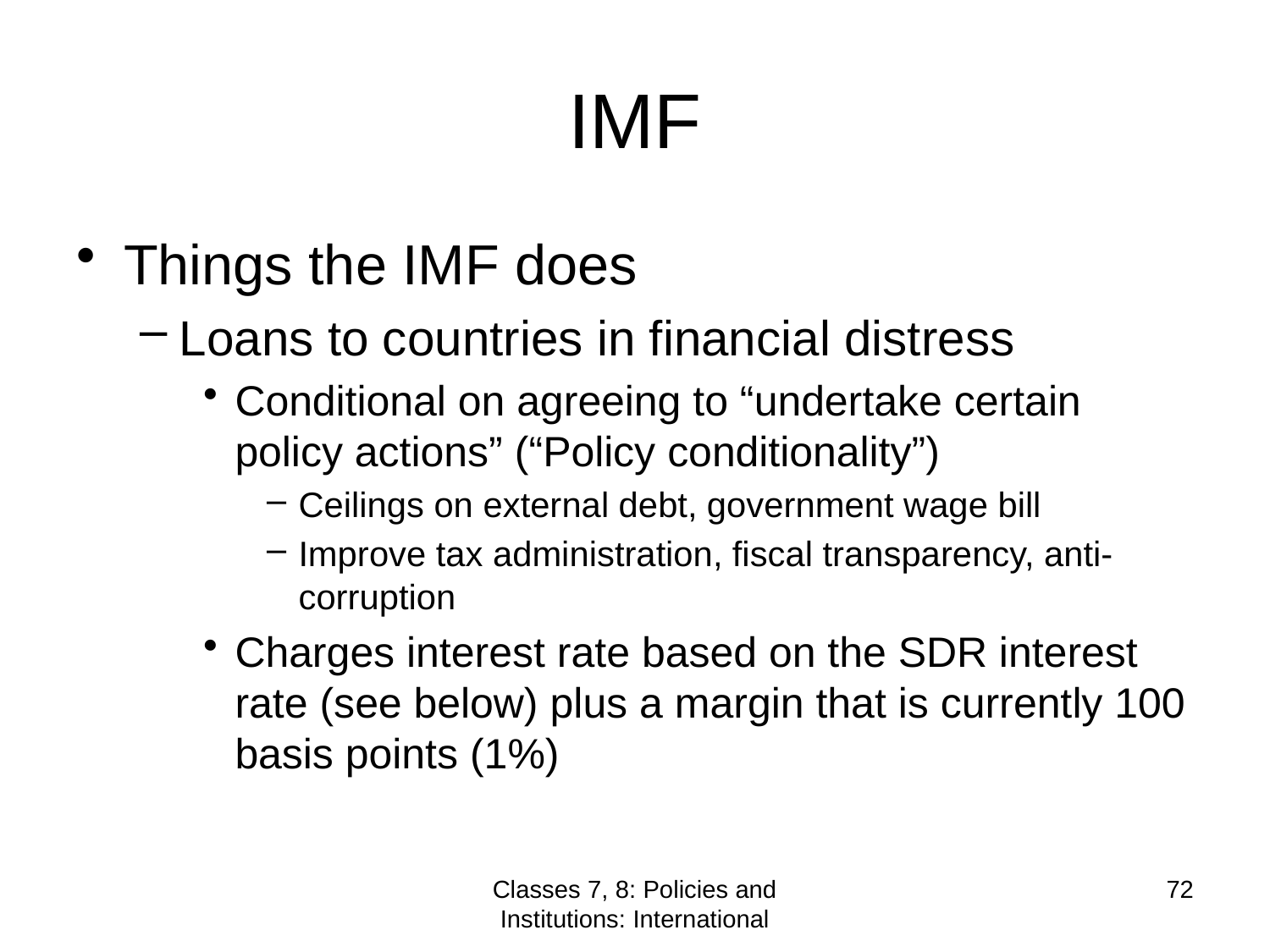

# IMF
Things the IMF does
Loans to countries in financial distress
Conditional on agreeing to “undertake certain policy actions” (“Policy conditionality”)
Ceilings on external debt, government wage bill
Improve tax administration, fiscal transparency, anti-corruption
Charges interest rate based on the SDR interest rate (see below) plus a margin that is currently 100 basis points (1%)

Classes 7, 8: Policies and Institutions: International
72